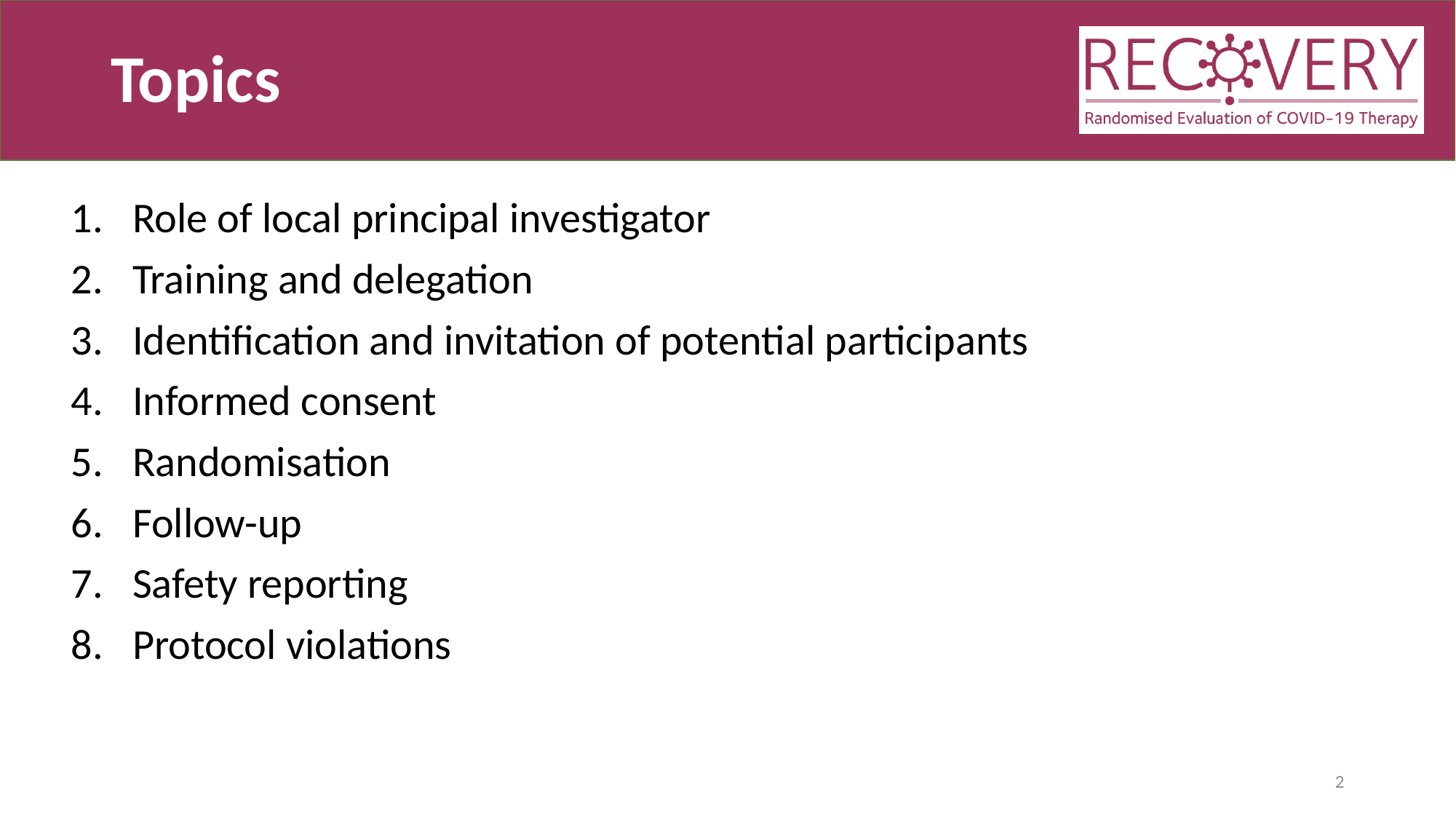

# Topics
Role of local principal investigator
Training and delegation
Identification and invitation of potential participants
Informed consent
Randomisation
Follow-up
Safety reporting
Protocol violations
2